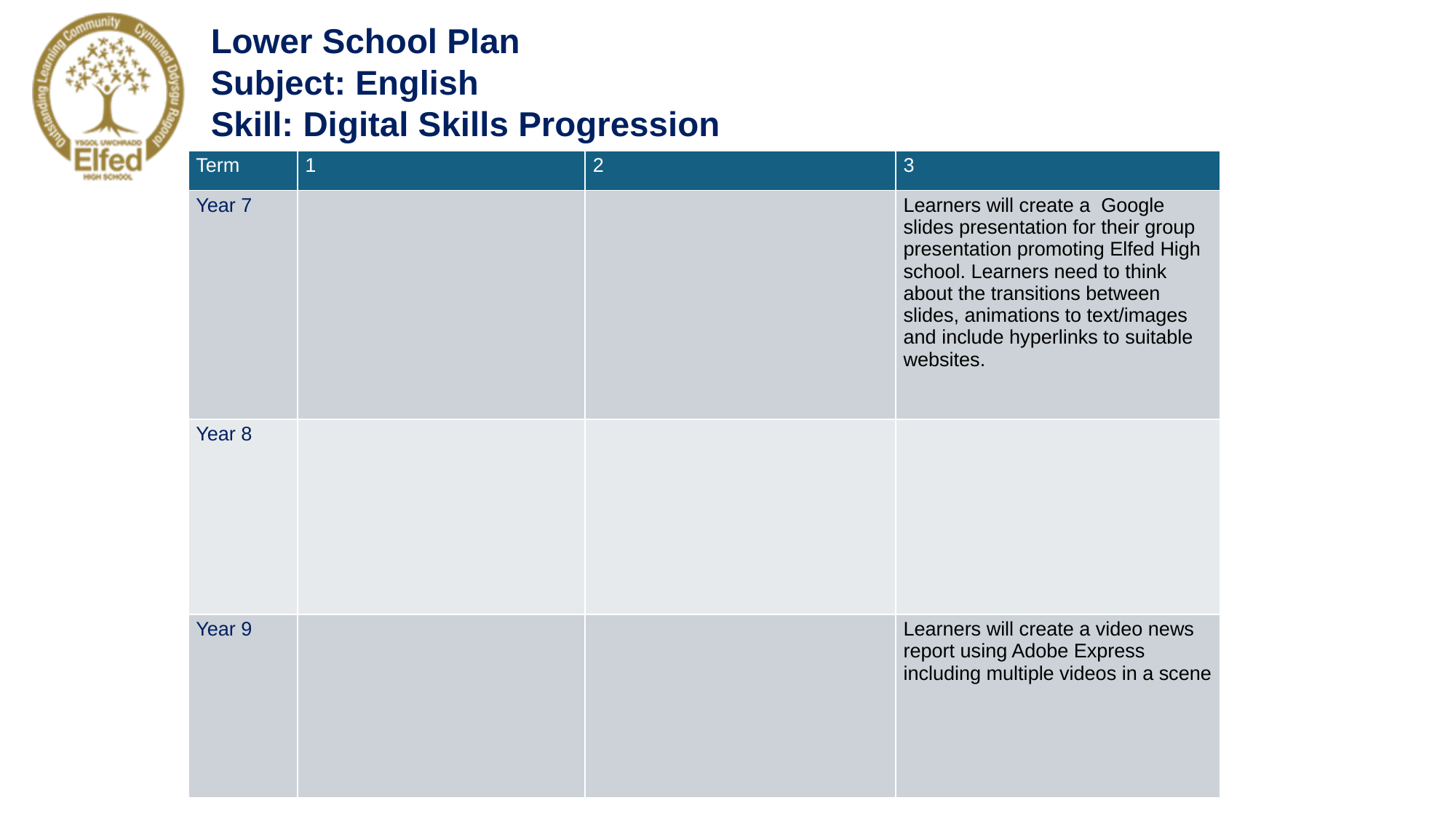

Lower School Plan
Subject: English
Skill: Digital Skills Progression
| Term | 1 | 2 | 3 |
| --- | --- | --- | --- |
| Year 7 |  |  | Learners will create a Google slides presentation for their group presentation promoting Elfed High school. Learners need to think about the transitions between slides, animations to text/images and include hyperlinks to suitable websites. |
| Year 8 |  |  |  |
| Year 9 |  |  | Learners will create a video news report using Adobe Express including multiple videos in a scene |